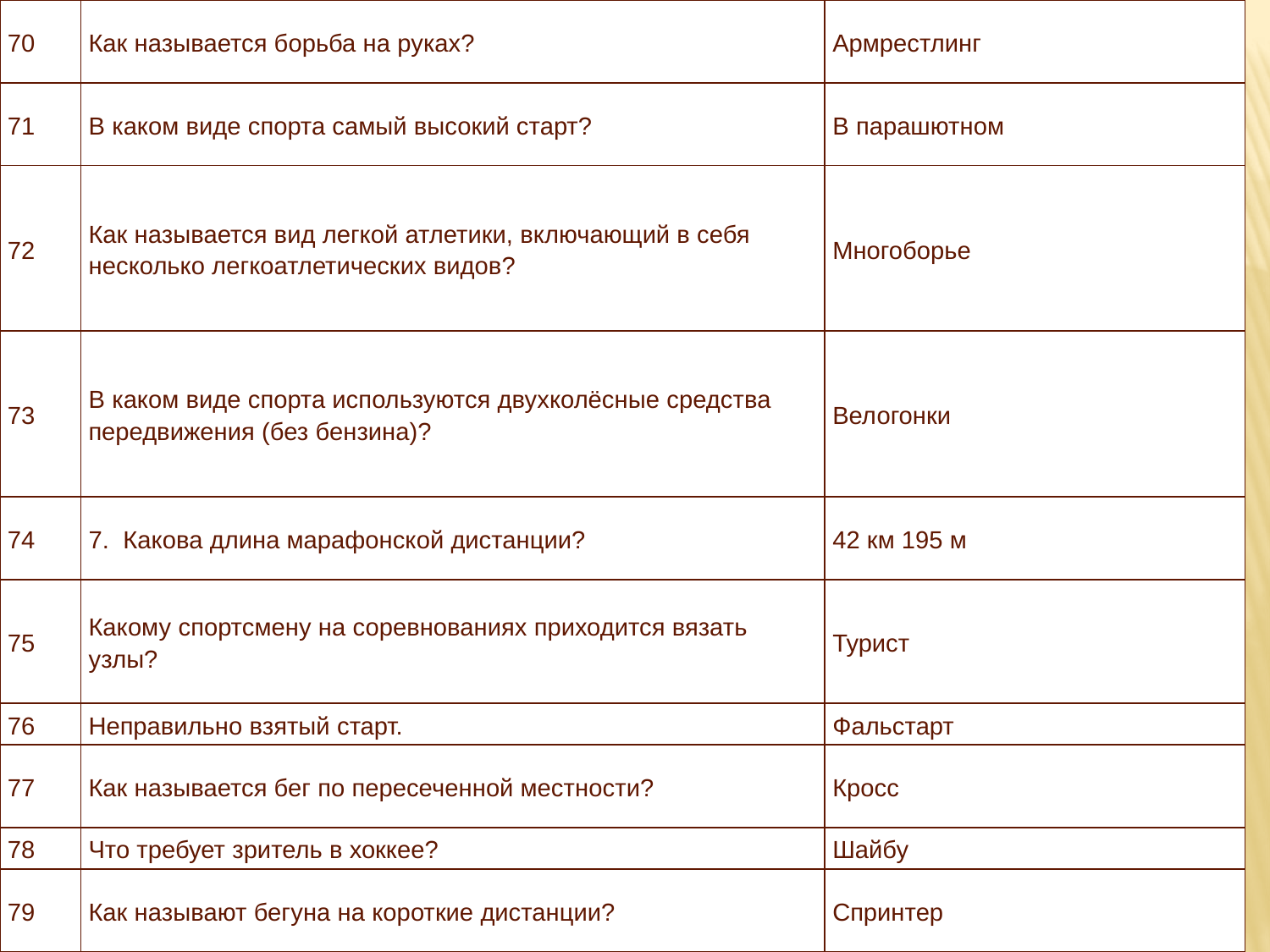

| 70 | Как называется борьба на руках? | Армрестлинг |
| --- | --- | --- |
| 71 | В каком виде спорта самый высокий старт? | В парашютном |
| 72 | Как называется вид легкой атлетики, включающий в себя несколько легкоатлетических видов? | Многоборье |
| 73 | В каком виде спорта используются двухколёсные средства передвижения (без бензина)? | Велогонки |
| 74 | 7.  Какова длина марафонской дистанции? | 42 км 195 м |
| 75 | Какому спортсмену на соревнованиях приходится вязать узлы? | Турист |
| 76 | Неправильно взятый старт. | Фальстарт |
| 77 | Как называется бег по пересеченной местности? | Кросс |
| 78 | Что требует зритель в хоккее? | Шайбу |
| 79 | Как называют бегуна на короткие дистанции? | Спринтер |